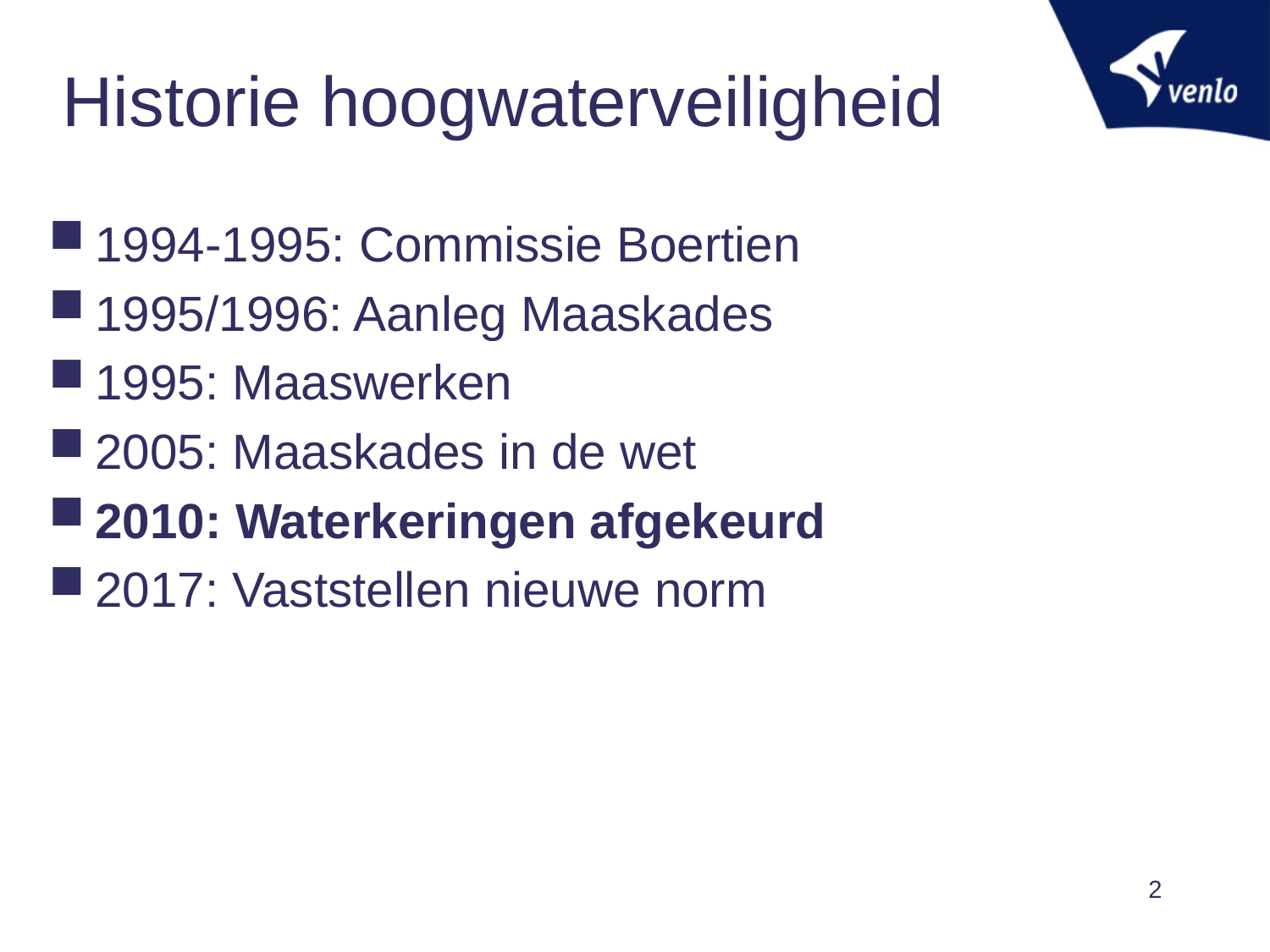

# Historie hoogwaterveiligheid
1994-1995: Commissie Boertien
1995/1996: Aanleg Maaskades
1995: Maaswerken
2005: Maaskades in de wet
2010: Waterkeringen afgekeurd
2017: Vaststellen nieuwe norm

2